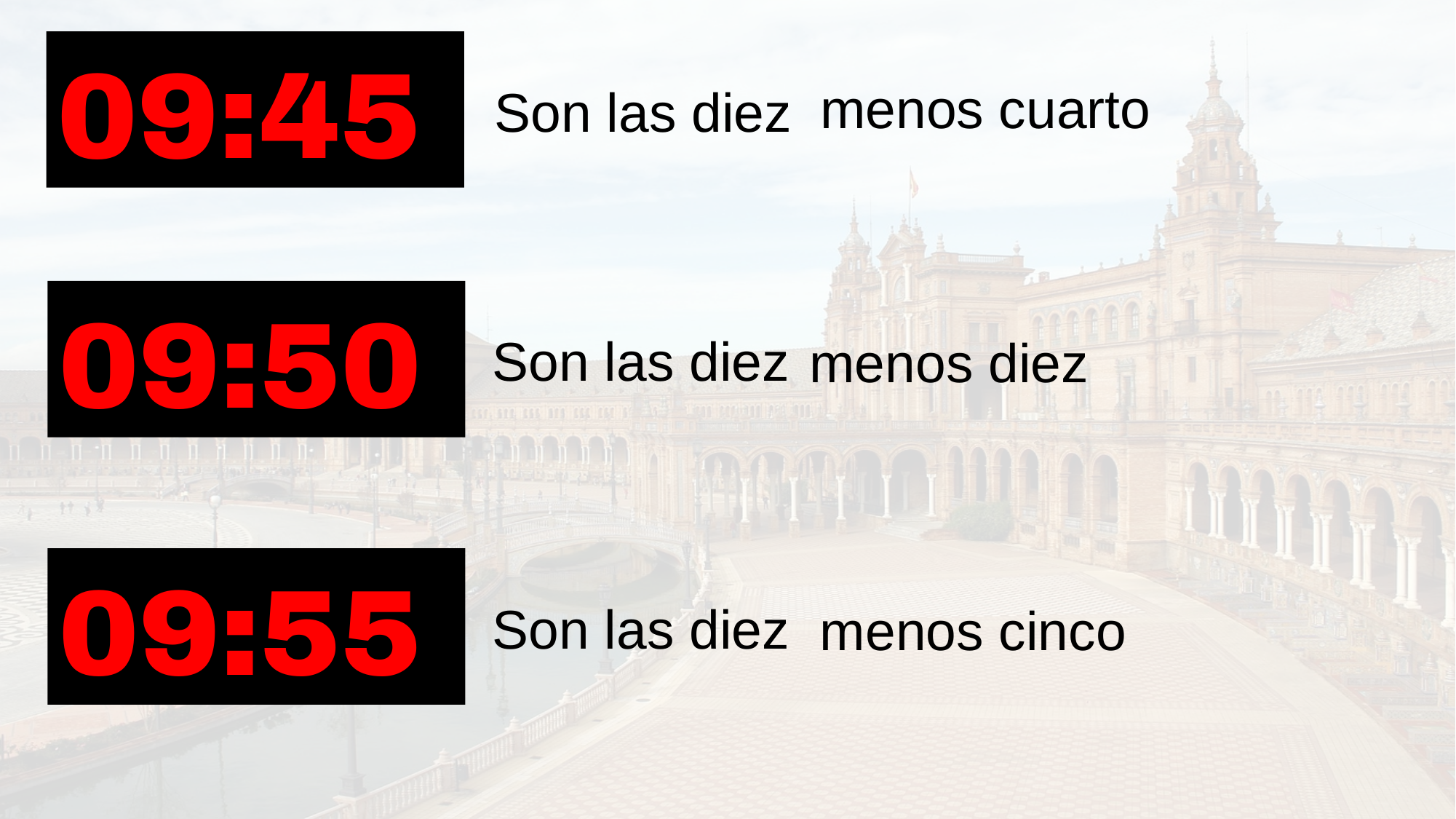

09:45
menos cuarto
Son las diez
09:50
Son las diez
menos diez
09:55
Son las diez
menos cinco